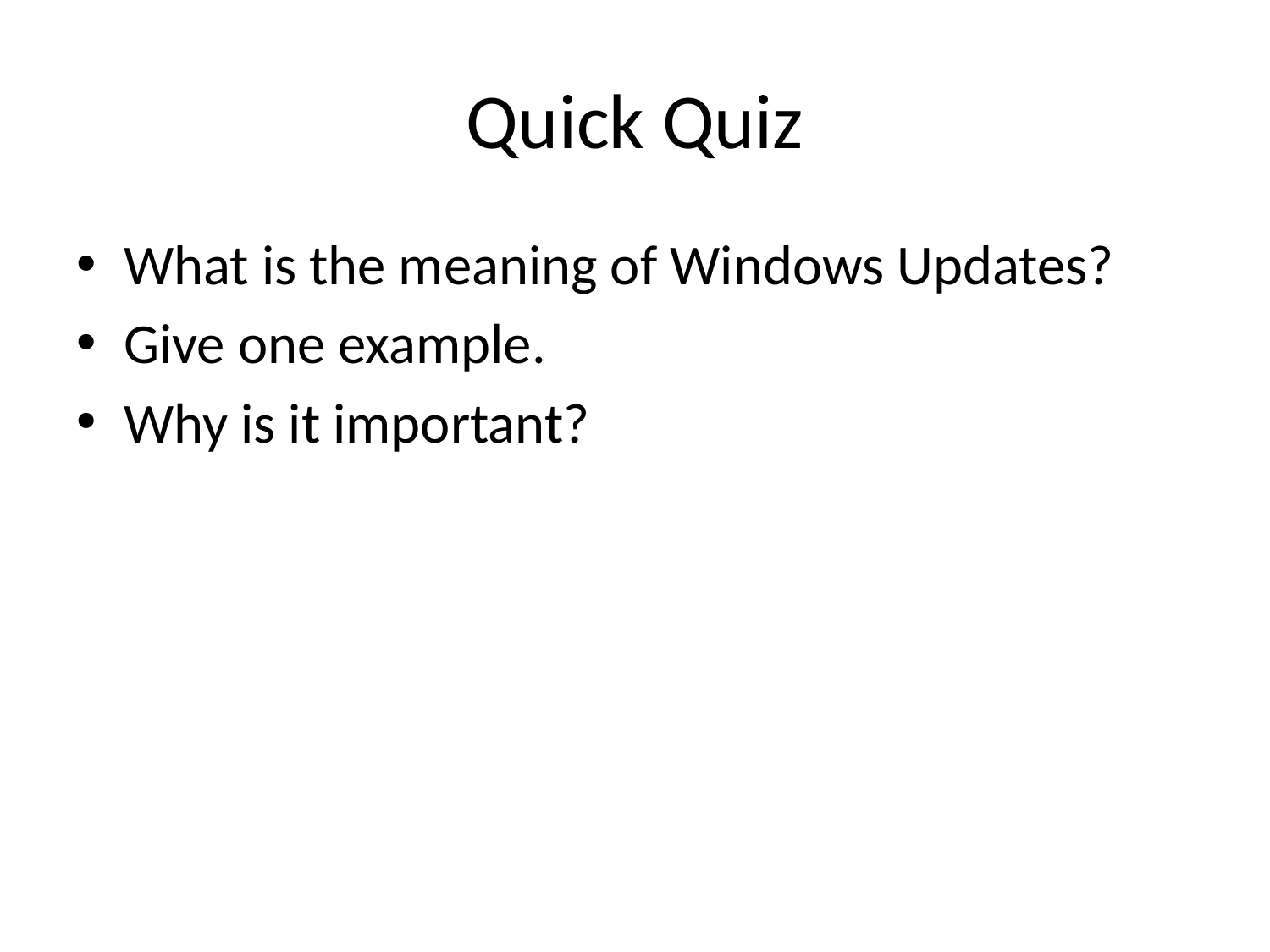

# Quick Quiz
What is the meaning of Windows Updates?
Give one example.
Why is it important?